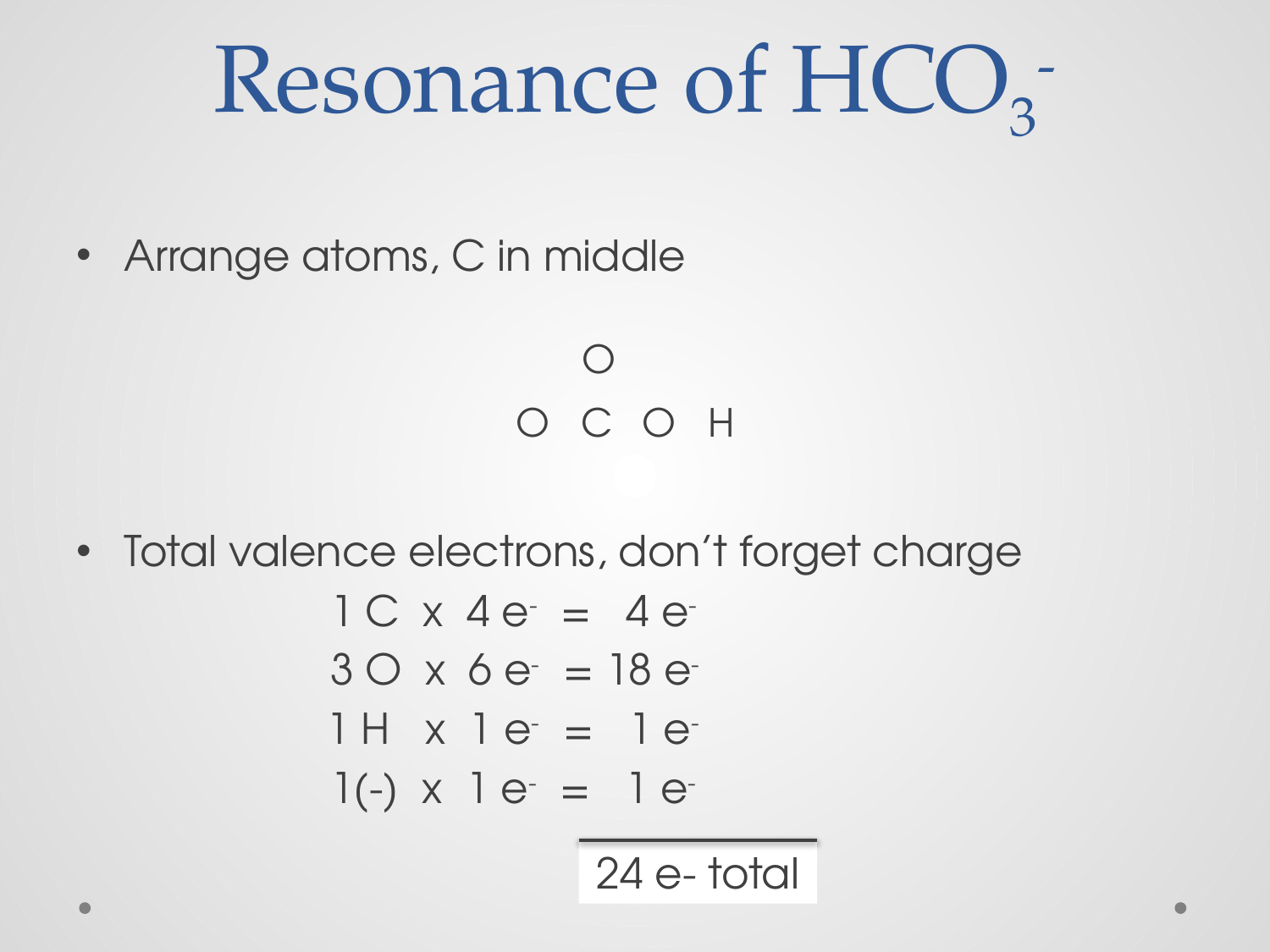

# Resonance of HCO3-
Arrange atoms, C in middle

Total valence electrons, don’t forget charge
		1 C  x  4 e-  =   4 e-
		3 O  x  6 e-  = 18 e-
	           1 H   x  1 e-  =   1 e-
		1(-)  x  1 e-  =   1 e-
O
O
O
C
H
24 e- total